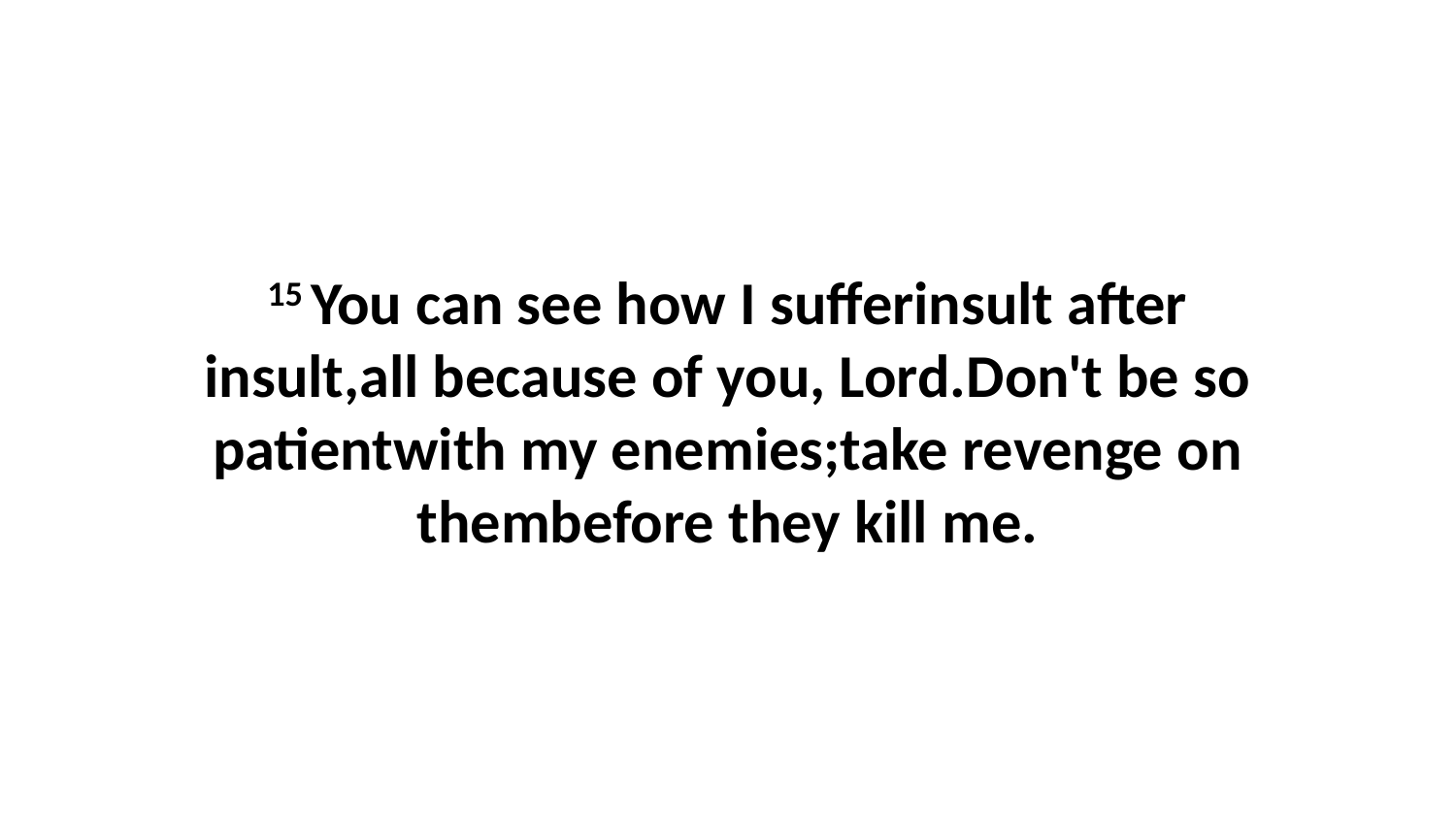

15 You can see how I sufferinsult after insult,all because of you, Lord.Don't be so patientwith my enemies;take revenge on thembefore they kill me.